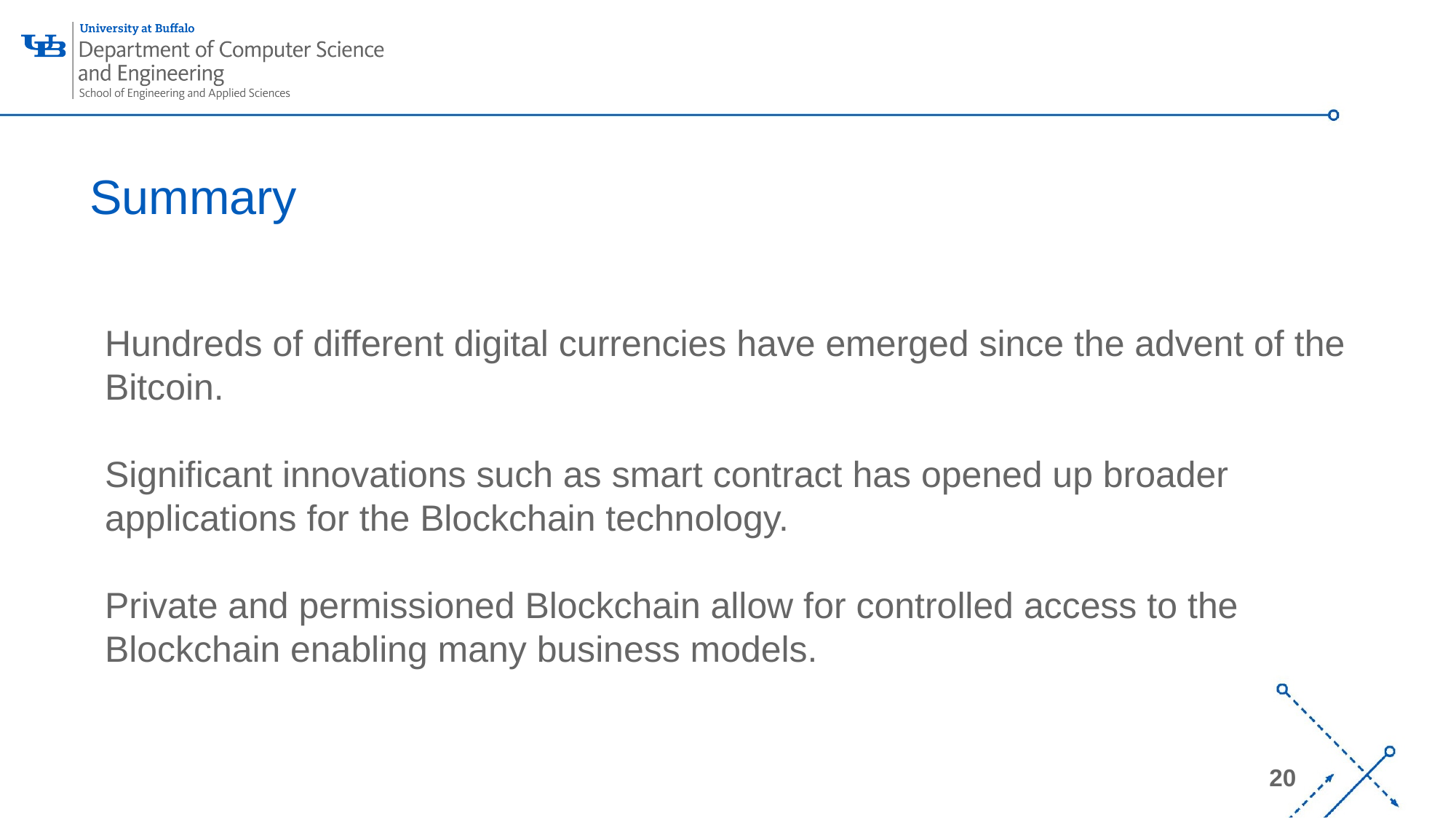

# Summary
Hundreds of different digital currencies have emerged since the advent of the Bitcoin.

Significant innovations such as smart contract has opened up broader applications for the Blockchain technology.

Private and permissioned Blockchain allow for controlled access to the Blockchain enabling many business models.